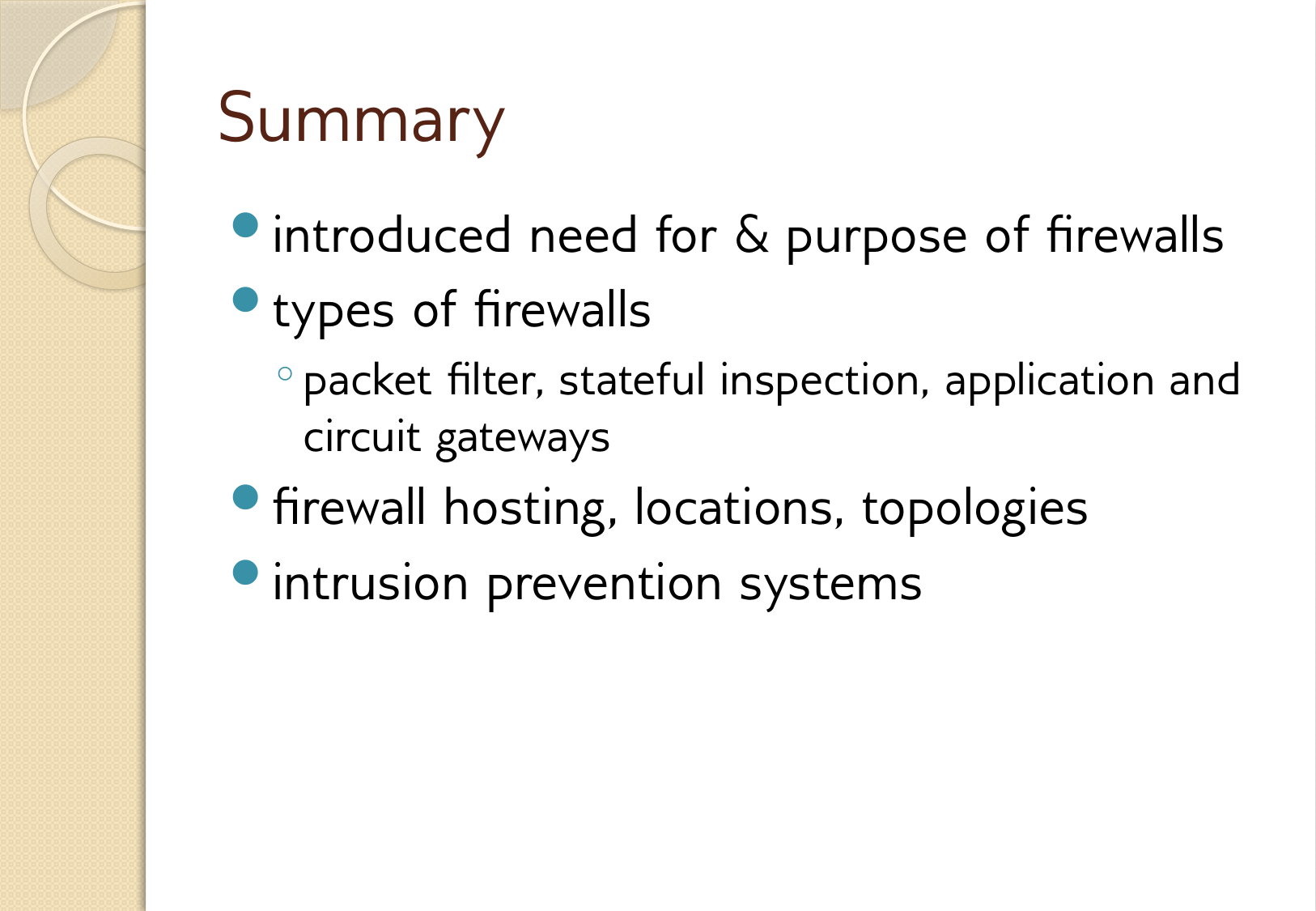

# Summary
introduced need for & purpose of firewalls
types of firewalls
packet filter, stateful inspection, application and circuit gateways
firewall hosting, locations, topologies
intrusion prevention systems